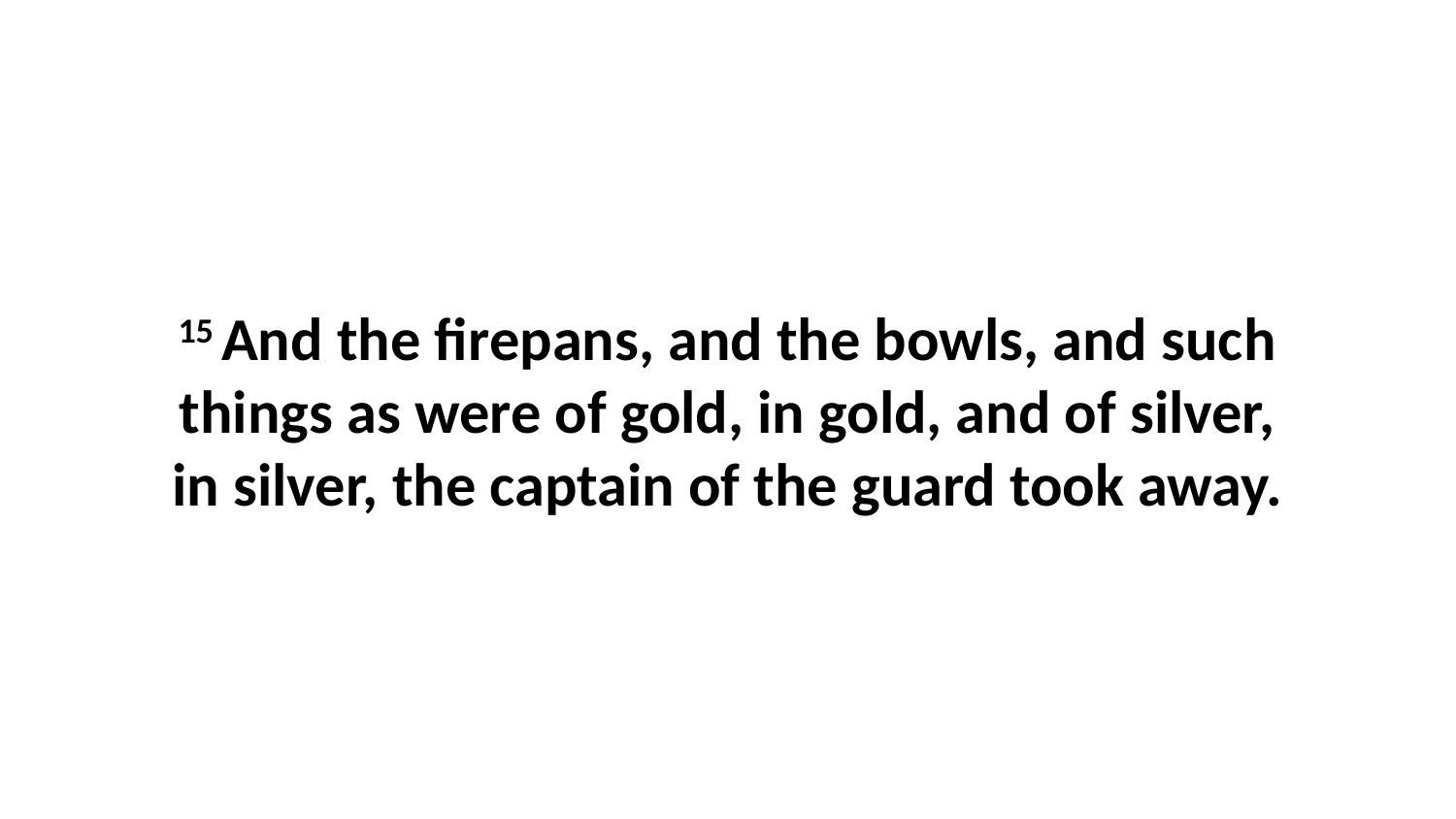

15 And the firepans, and the bowls, and such things as were of gold, in gold, and of silver, in silver, the captain of the guard took away.